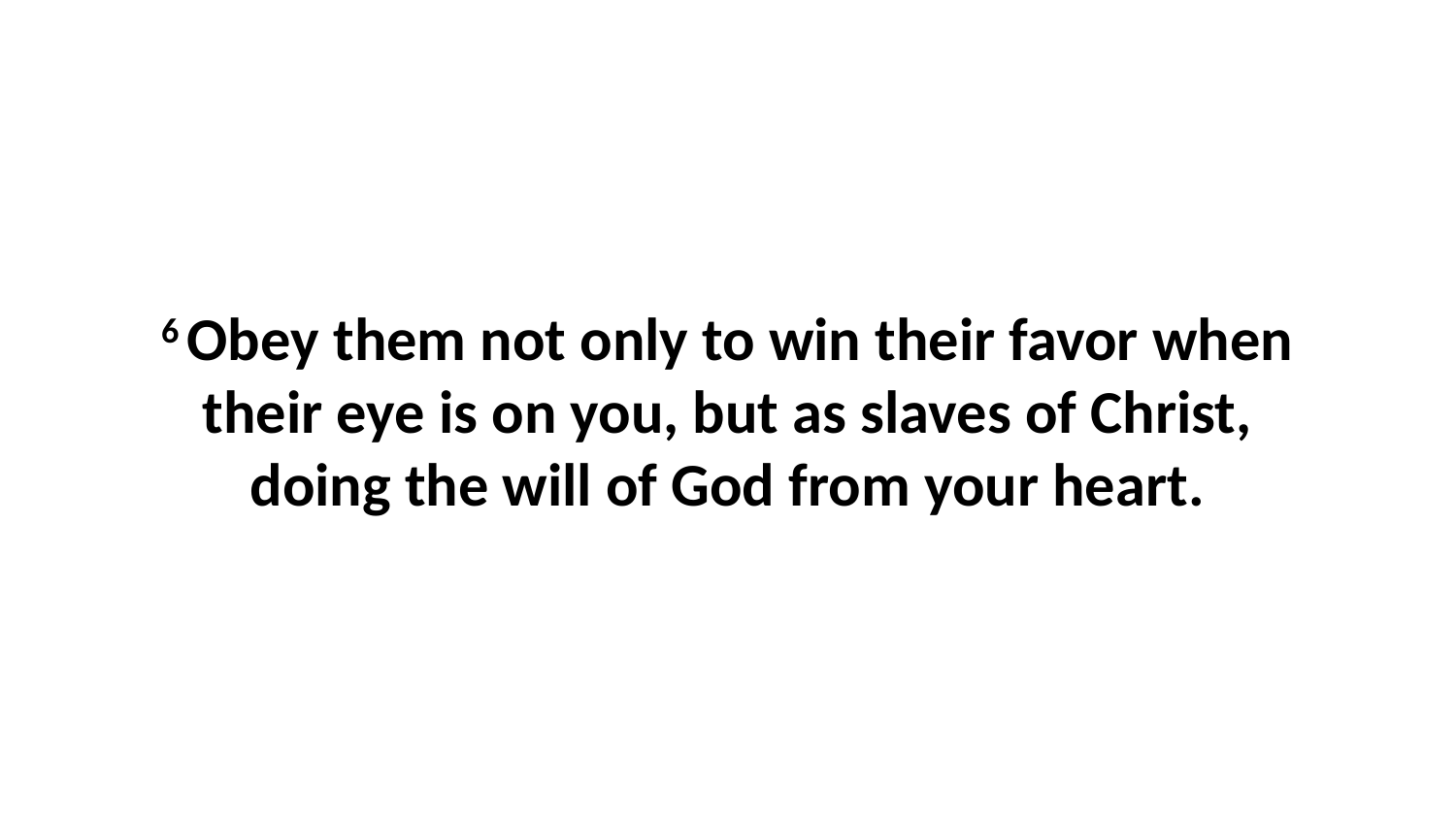

6 Obey them not only to win their favor when their eye is on you, but as slaves of Christ, doing the will of God from your heart.